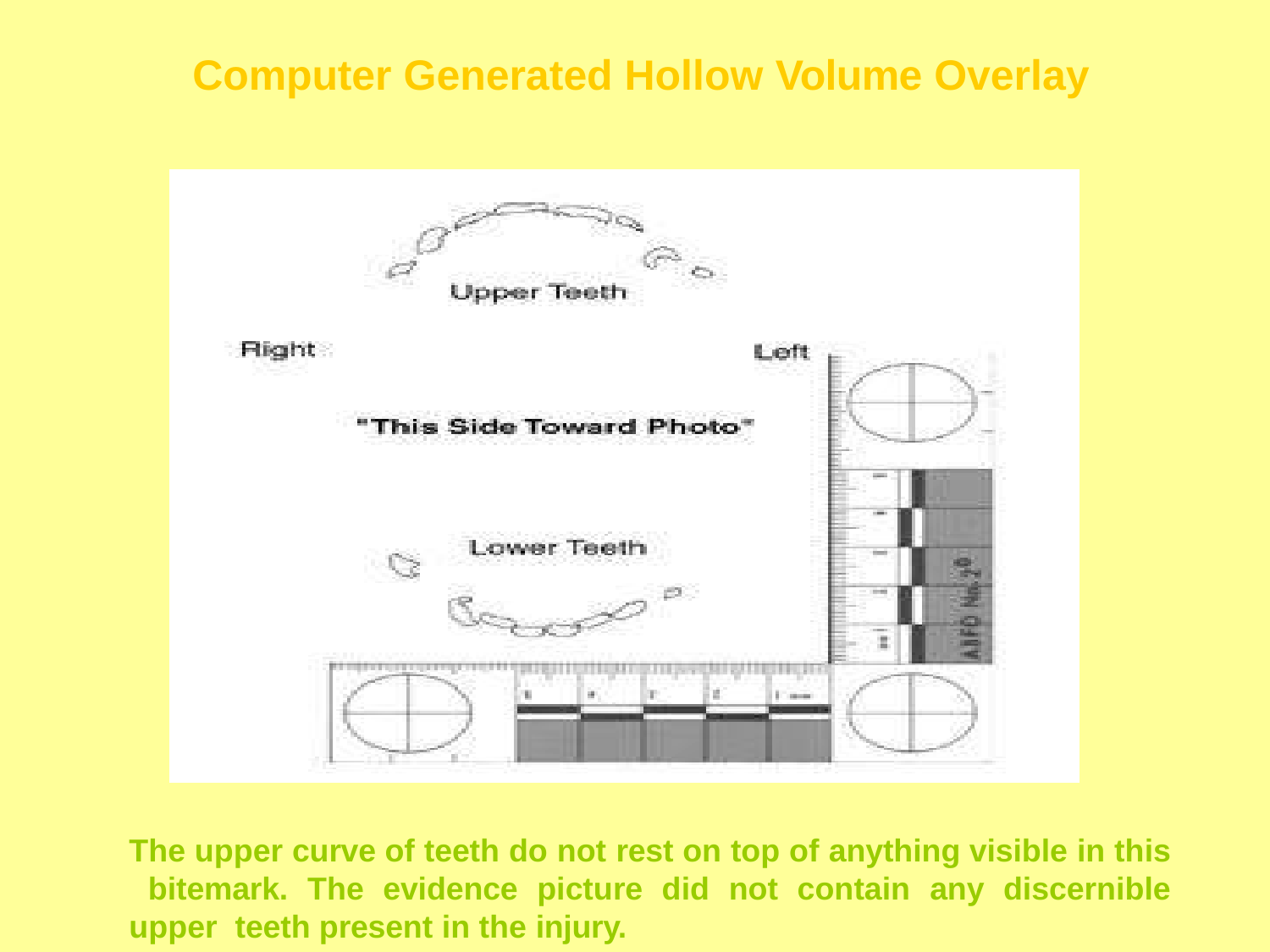

# Computer Generated Hollow Volume Overlay

The upper curve of teeth do not rest on top of anything visible in this  bitemark. The evidence picture did not contain any discernible upper  teeth present in the injury.